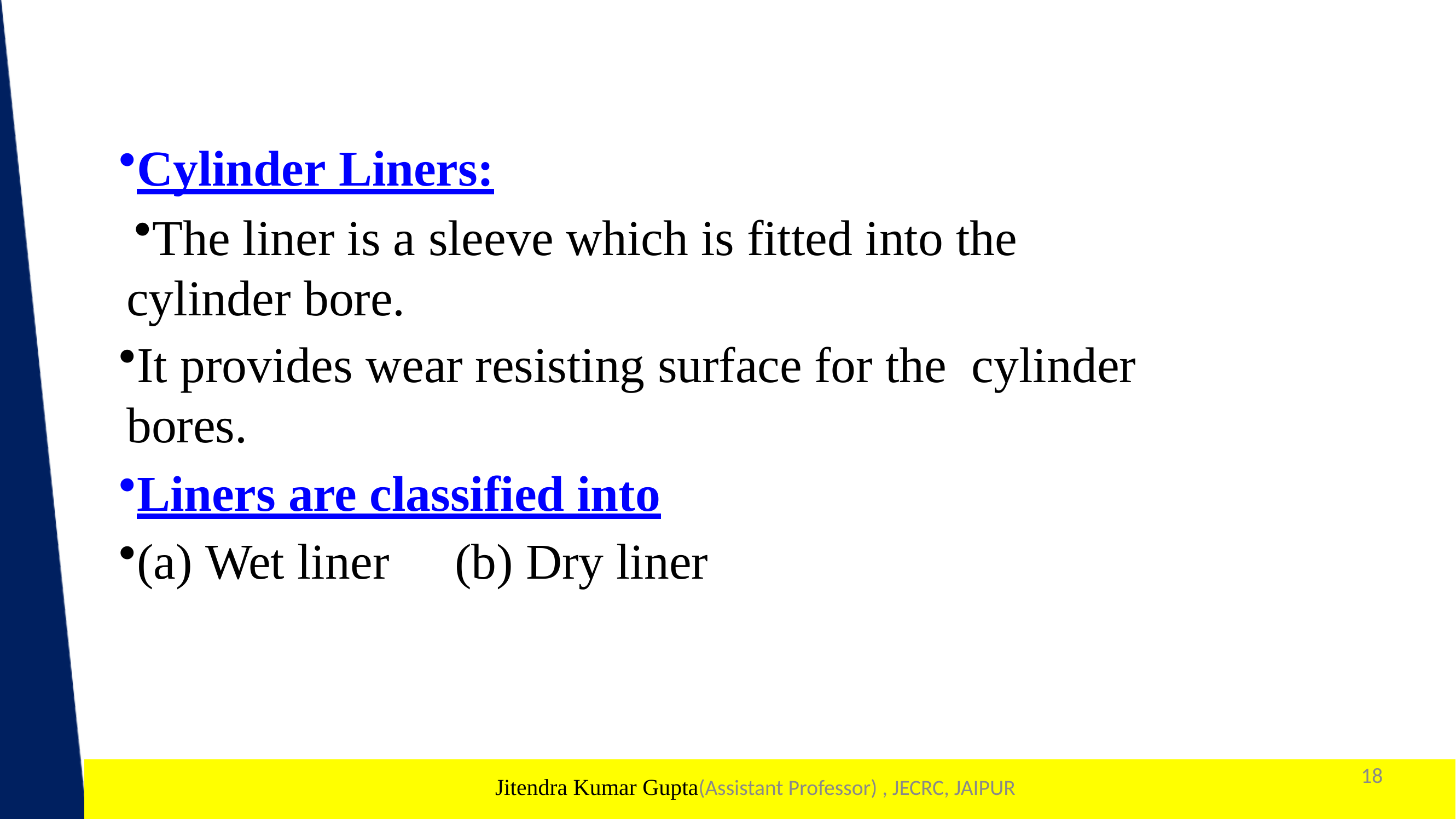

#
Cylinder Liners:
The liner is a sleeve which is fitted into the  cylinder bore.
It provides wear resisting surface for the  cylinder bores.
Liners are classified into
(a) Wet liner	(b) Dry liner

18
1
Jitendra Kumar Gupta(Assistant Professor) , JECRC, JAIPUR